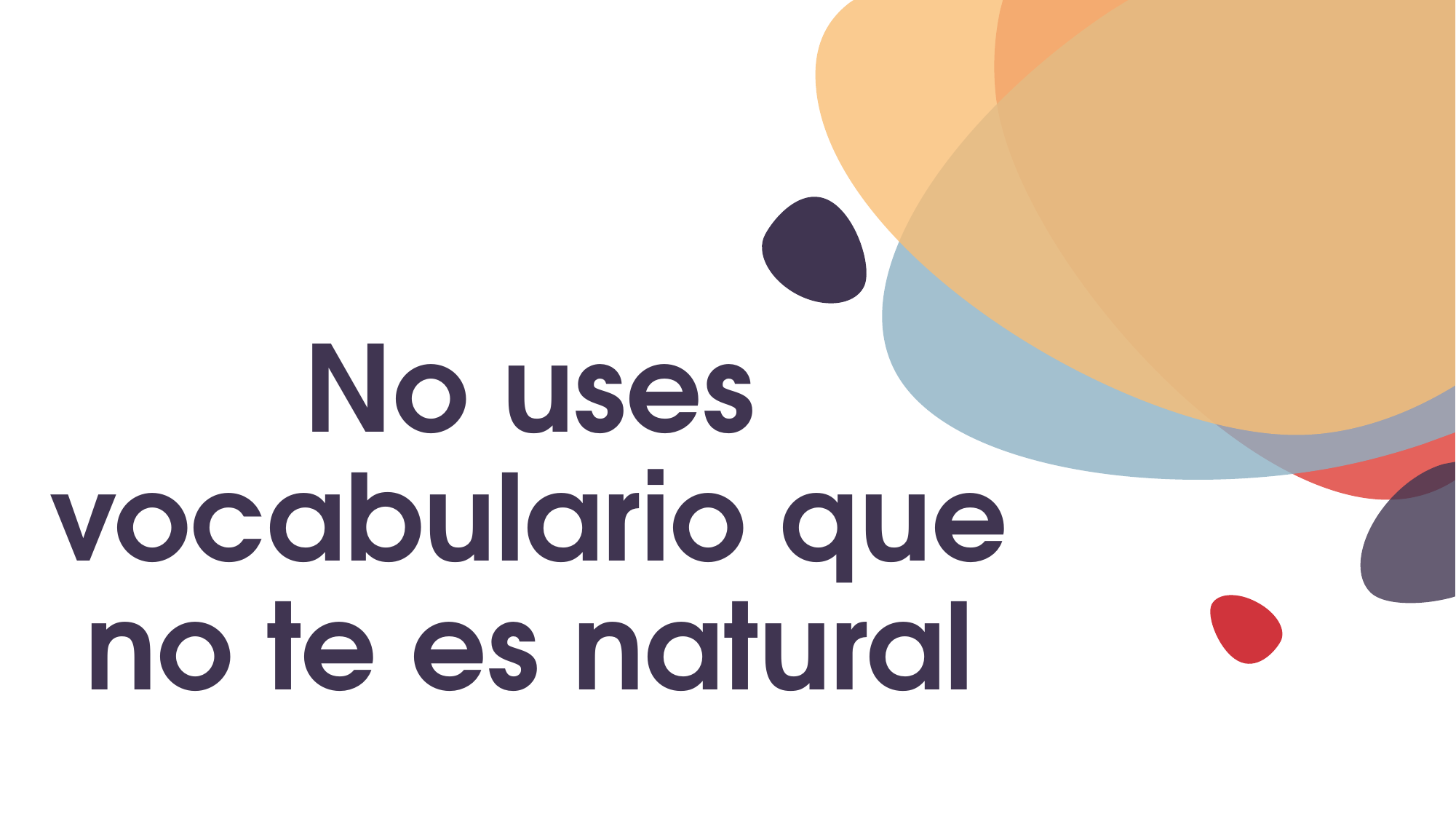

No uses vocabulario que no te es natural